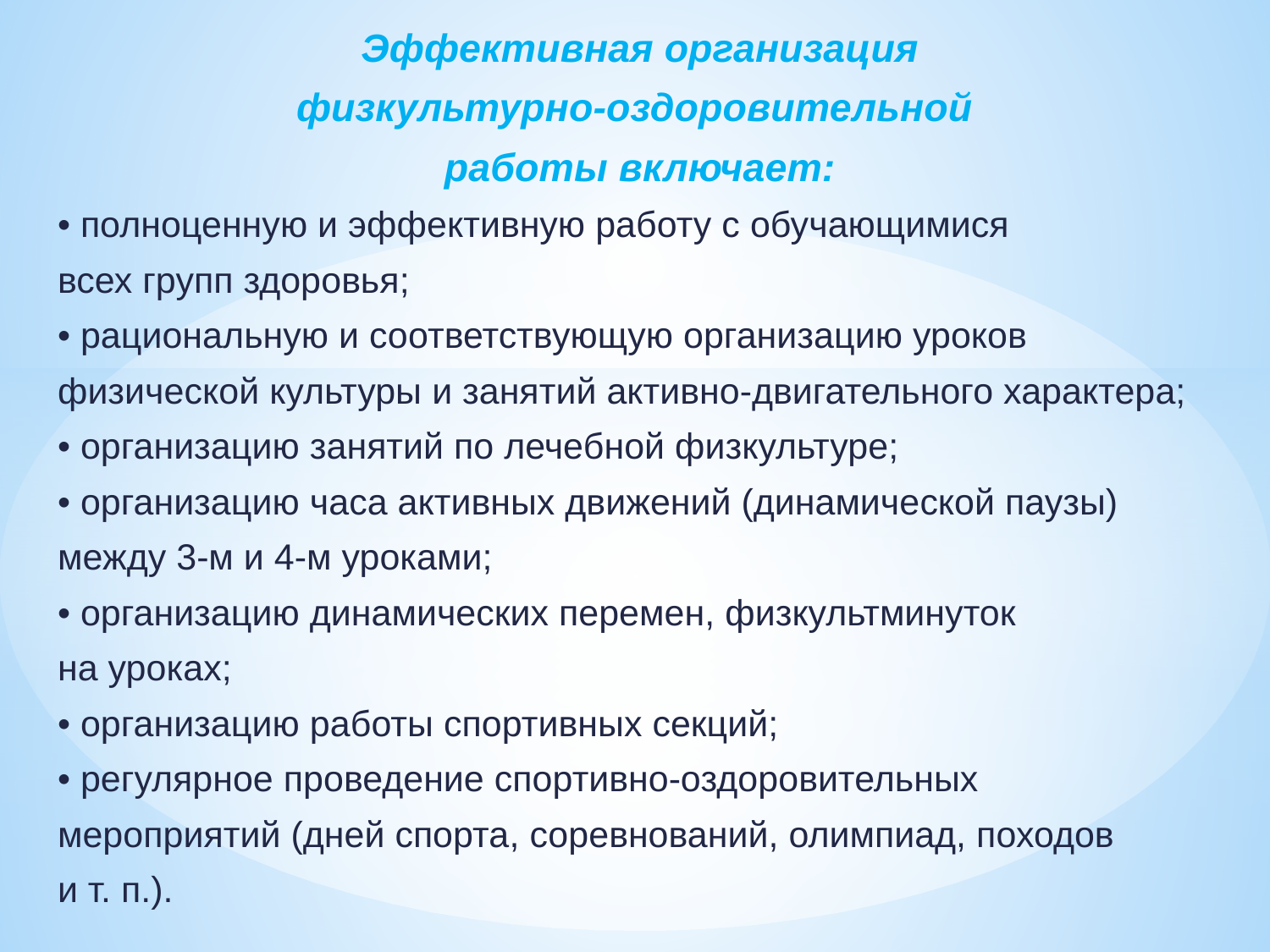

Эффективная организация
физкультурно-оздоровительной
работы включает:
• полноценную и эффективную работу с обучающимися
всех групп здоровья;
• рациональную и соответствующую организацию уроков
физической культуры и занятий активно-двигательного характера;
• организацию занятий по лечебной физкультуре;
• организацию часа активных движений (динамической паузы)
между 3-м и 4-м уроками;
• организацию динамических перемен, физкультминуток
на уроках;
• организацию работы спортивных секций;
• регулярное проведение спортивно-оздоровительных
мероприятий (дней спорта, соревнований, олимпиад, походов
и т. п.).
#